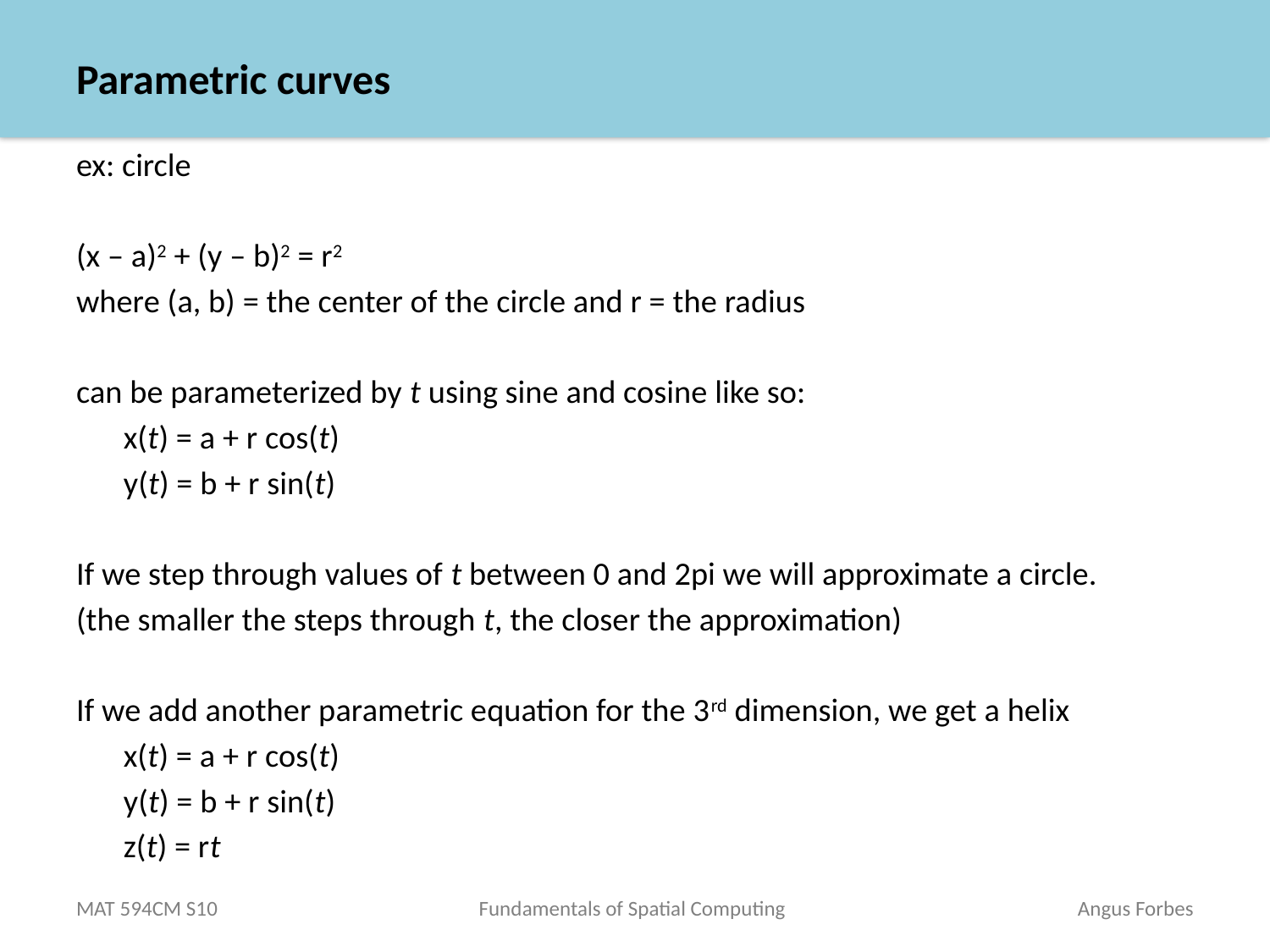

# Parametric curves
ex: circle

(x – a)2 + (y – b)2 = r2
where (a, b) = the center of the circle and r = the radius

can be parameterized by t using sine and cosine like so:
	x(t) = a + r cos(t)
	y(t) = b + r sin(t)

If we step through values of t between 0 and 2pi we will approximate a circle.
(the smaller the steps through t, the closer the approximation)

If we add another parametric equation for the 3rd dimension, we get a helix
	x(t) = a + r cos(t)
	y(t) = b + r sin(t)
	z(t) = rt